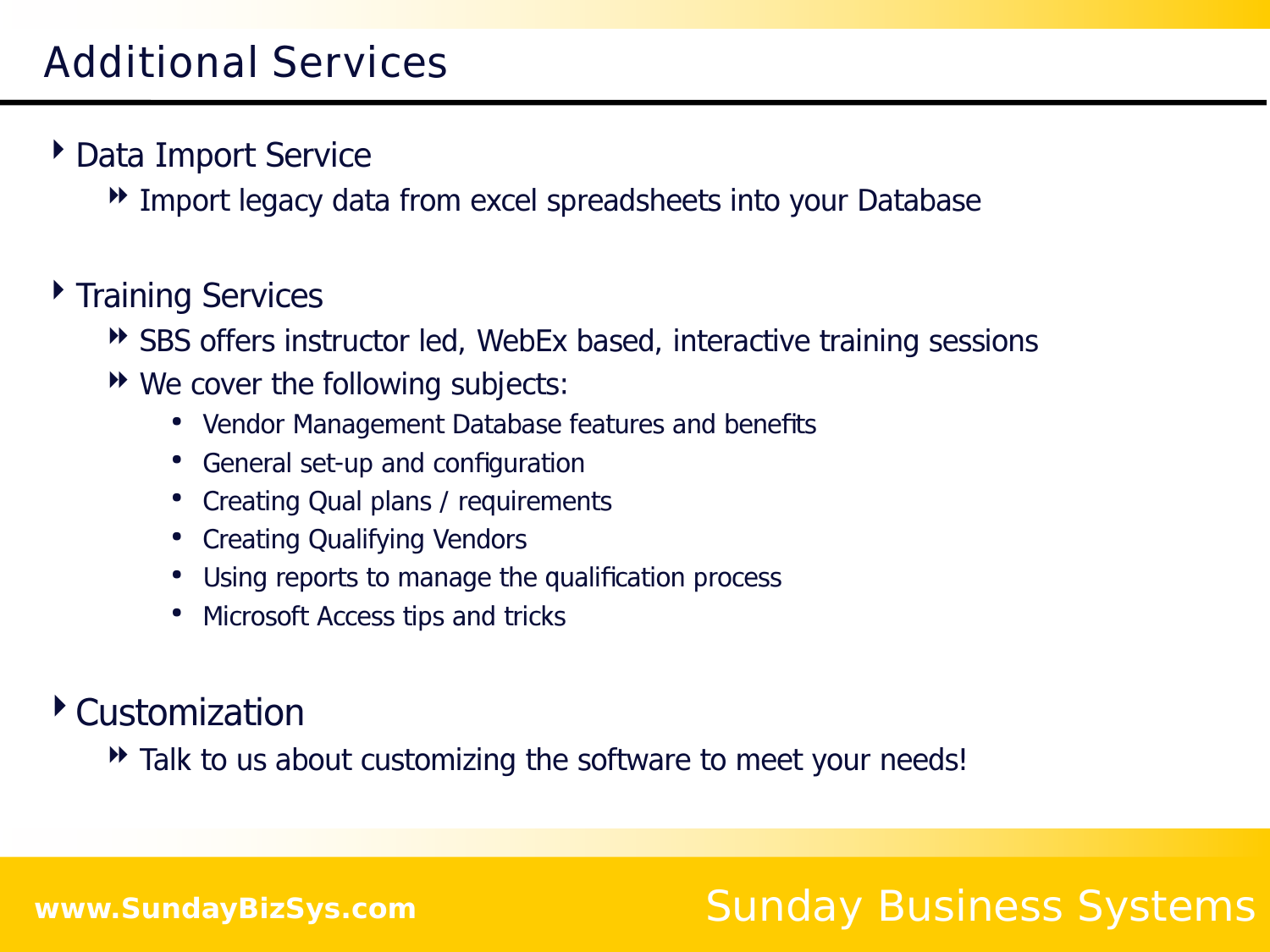

# Additional Services
Data Import Service
Import legacy data from excel spreadsheets into your Database

Training Services
SBS offers instructor led, WebEx based, interactive training sessions
We cover the following subjects:
Vendor Management Database features and benefits
General set-up and configuration
Creating Qual plans / requirements
Creating Qualifying Vendors
Using reports to manage the qualification process
Microsoft Access tips and tricks

Customization
Talk to us about customizing the software to meet your needs!